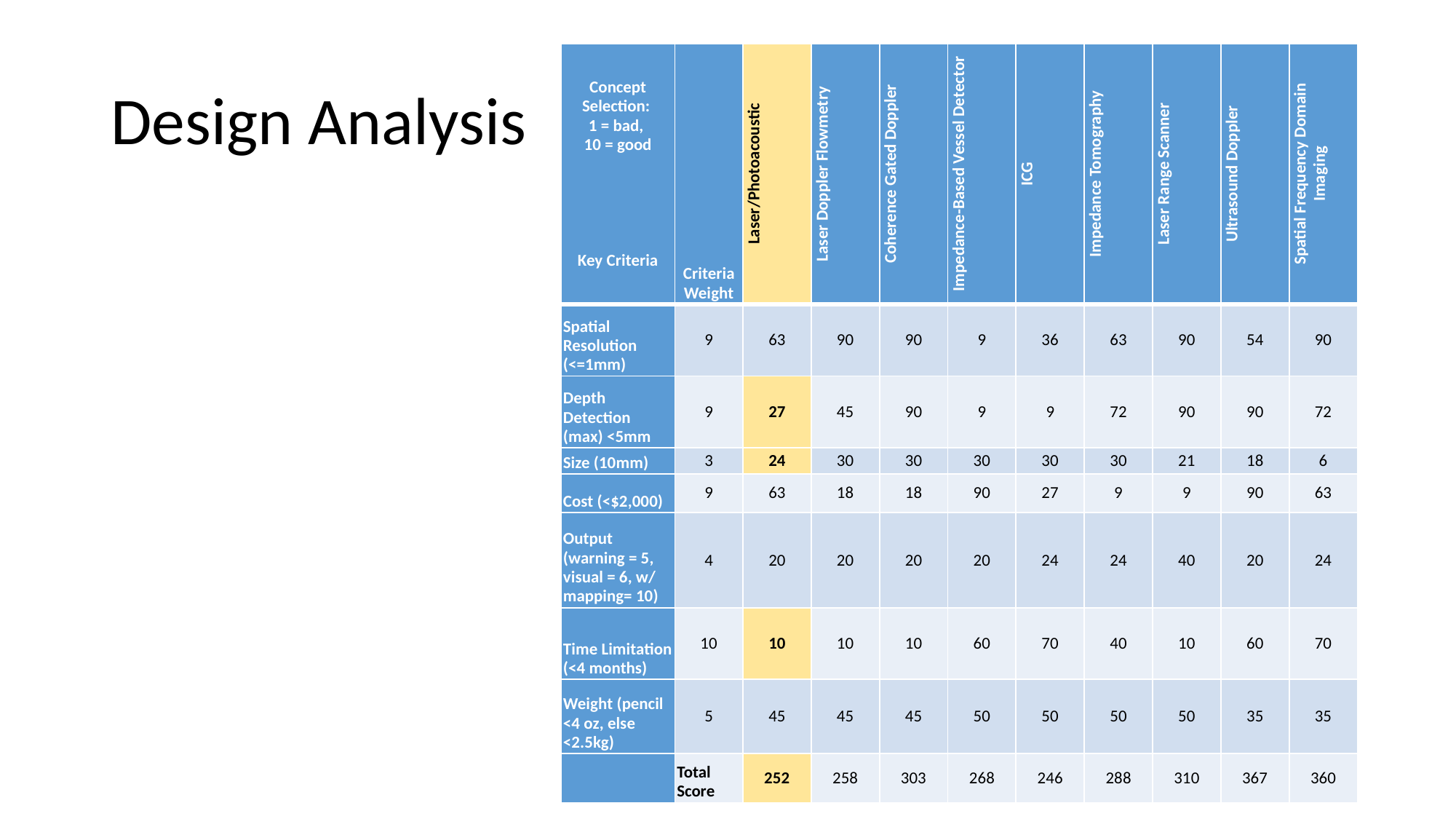

# Design Analysis
| Concept Selection: 1 = bad, 10 = good           Key Criteria | Criteria Weight | Laser/Photoacoustic | Laser Doppler Flowmetry | Coherence Gated Doppler | Impedance-Based Vessel Detector | ICG | Impedance Tomography | Laser Range Scanner | Ultrasound Doppler | Spatial Frequency Domain Imaging |
| --- | --- | --- | --- | --- | --- | --- | --- | --- | --- | --- |
| Spatial Resolution (<=1mm) | 9 | 63 | 90 | 90 | 9 | 36 | 63 | 90 | 54 | 90 |
| Depth Detection (max) <5mm | 9 | 27 | 45 | 90 | 9 | 9 | 72 | 90 | 90 | 72 |
| Size (10mm) | 3 | 24 | 30 | 30 | 30 | 30 | 30 | 21 | 18 | 6 |
| Cost (<$2,000) | 9 | 63 | 18 | 18 | 90 | 27 | 9 | 9 | 90 | 63 |
| Output (warning = 5, visual = 6, w/ mapping= 10) | 4 | 20 | 20 | 20 | 20 | 24 | 24 | 40 | 20 | 24 |
| Time Limitation (<4 months) | 10 | 10 | 10 | 10 | 60 | 70 | 40 | 10 | 60 | 70 |
| Weight (pencil <4 oz, else <2.5kg) | 5 | 45 | 45 | 45 | 50 | 50 | 50 | 50 | 35 | 35 |
|  | Total Score | 252 | 258 | 303 | 268 | 246 | 288 | 310 | 367 | 360 |